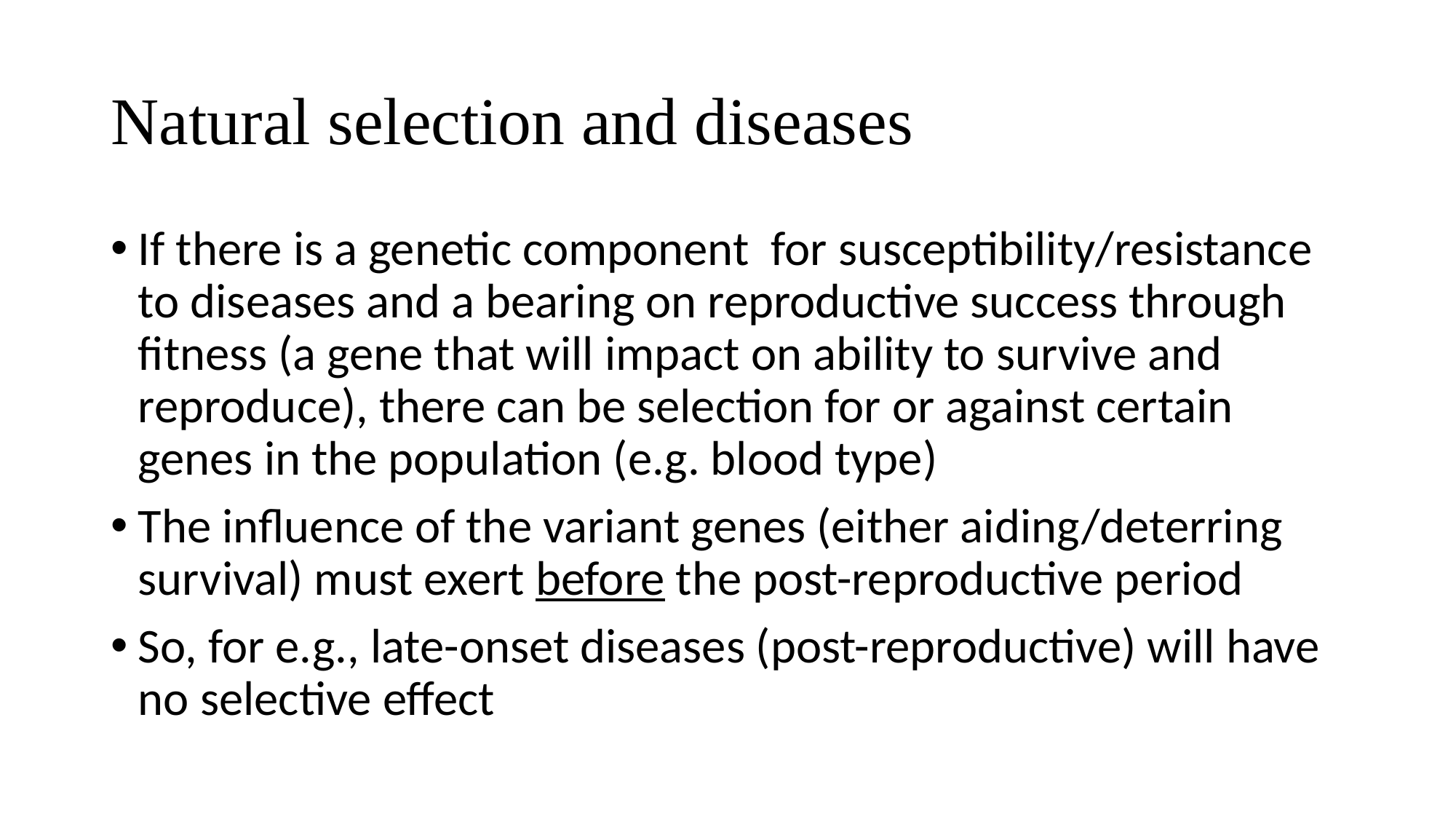

# Natural selection and diseases
If there is a genetic component  for susceptibility/resistance to diseases and a bearing on reproductive success through  fitness (a gene that will impact on ability to survive and reproduce), there can be selection for or against certain genes in the population (e.g. blood type)
The influence of the variant genes (either aiding/deterring survival) must exert before the post-reproductive period
So, for e.g., late-onset diseases (post-reproductive) will have no selective effect